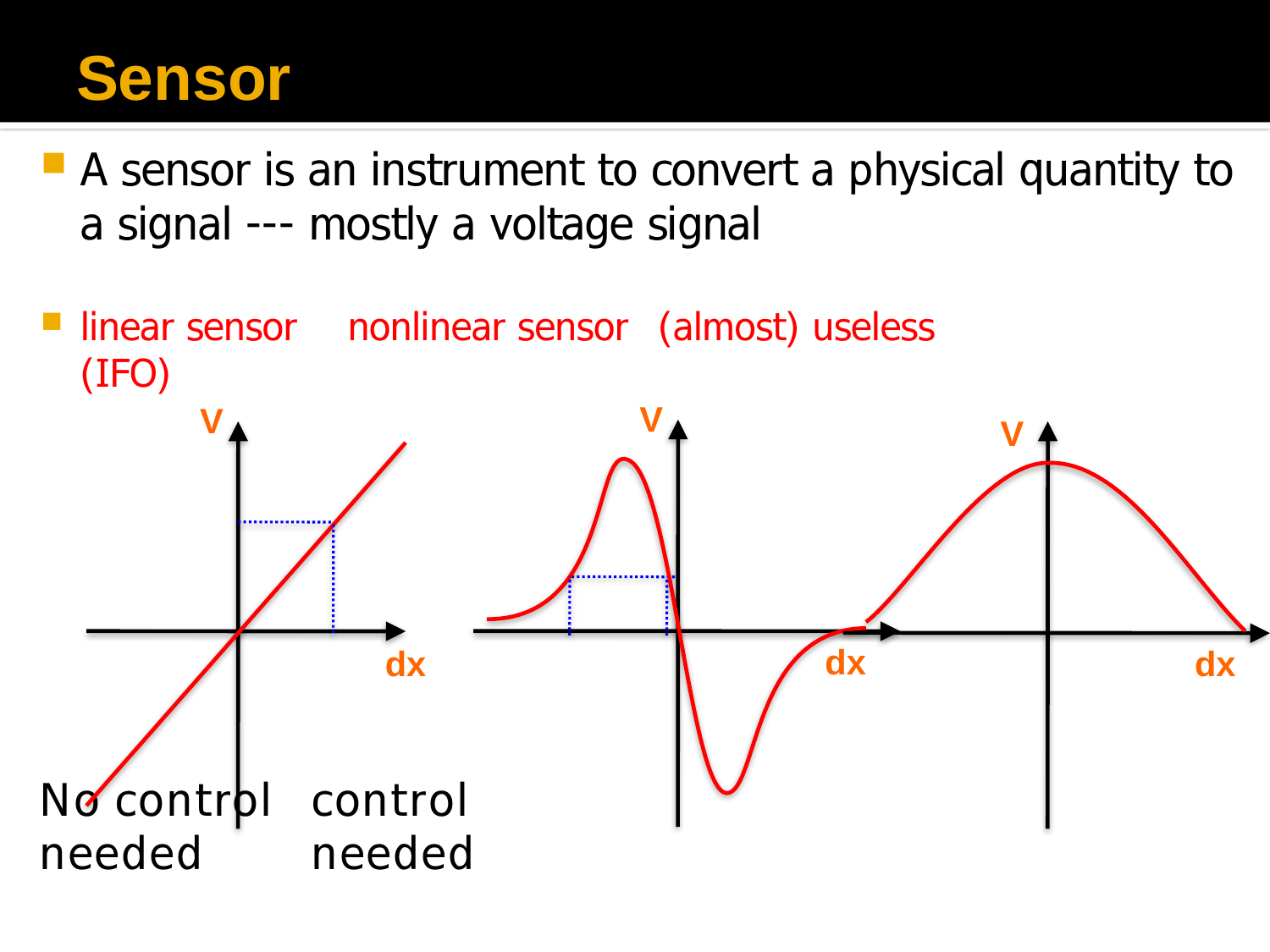

# Sensor
A sensor is an instrument to convert a physical quantity to a signal --- mostly a voltage signal

linear sensor	   nonlinear sensor		(almost) useless
					(IFO)

No control		control
needed			needed
V
V
V

dx
dx
dx